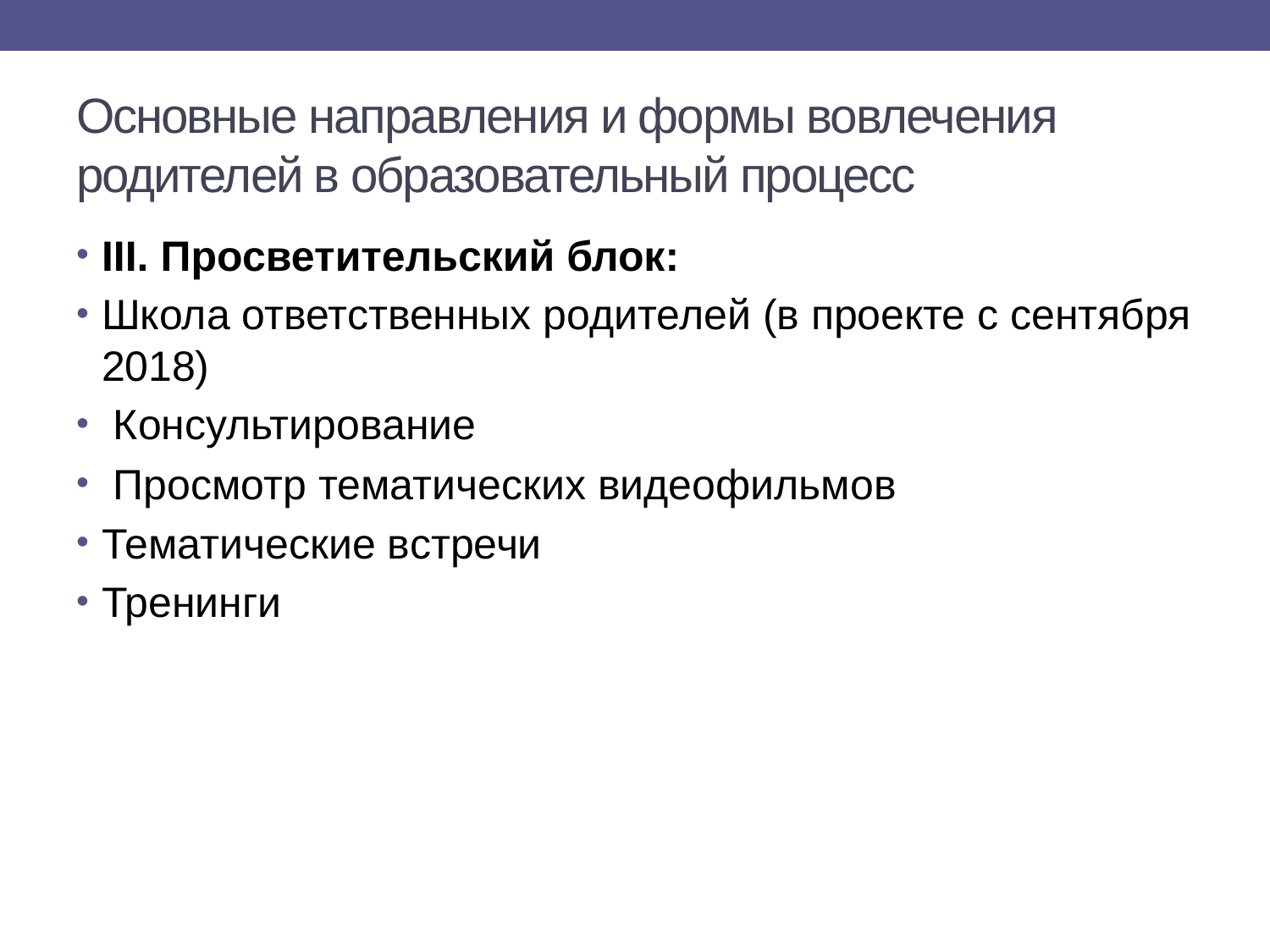

# Основные направления и формы вовлечения родителей в образовательный процесс
III. Просветительский блок:
Школа ответственных родителей (в проекте с сентября 2018)
 Консультирование
 Просмотр тематических видеофильмов
Тематические встречи
Тренинги